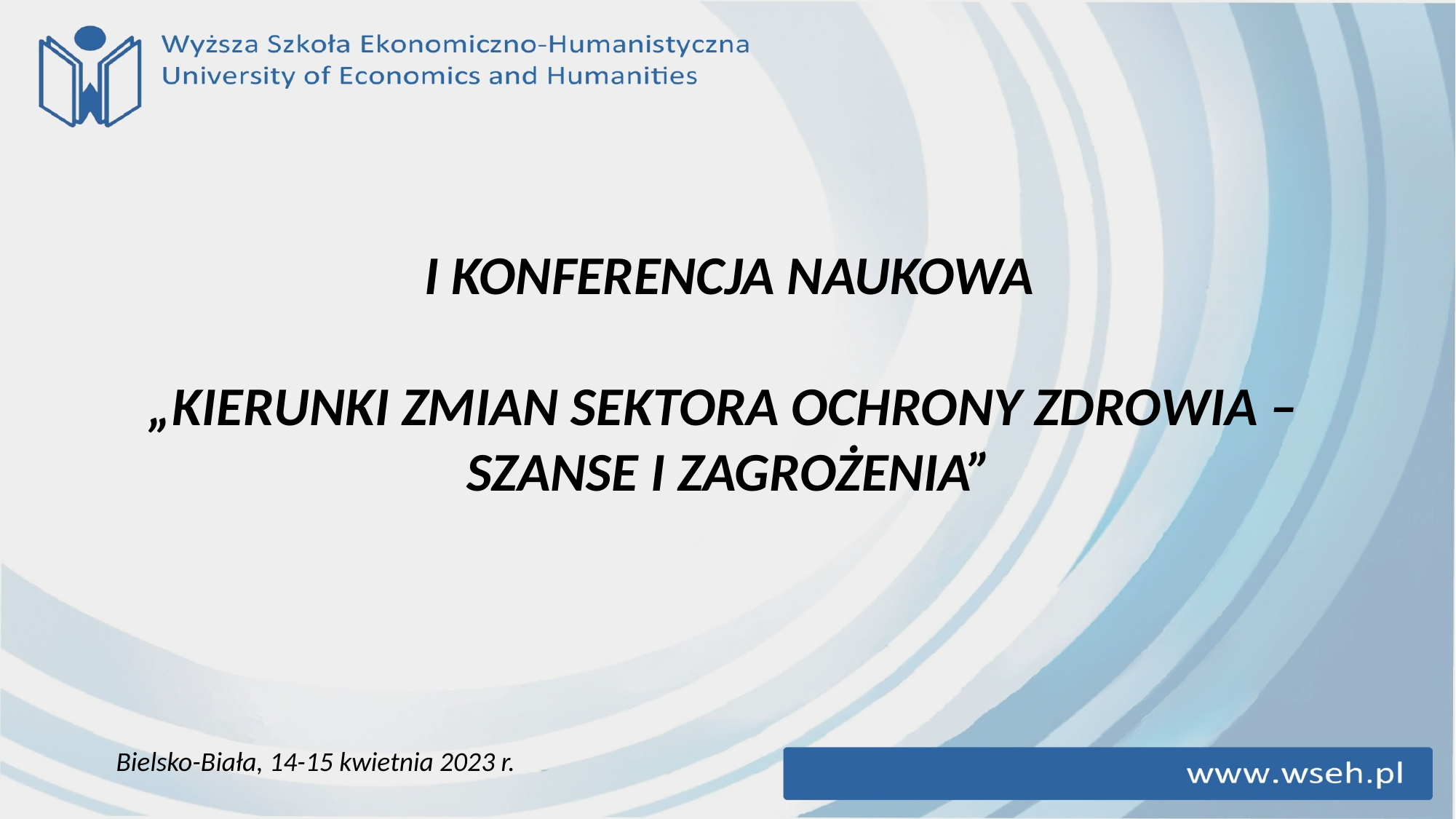

I KONFERENCJA NAUKOWA

„KIERUNKI ZMIAN SEKTORA OCHRONY ZDROWIA –
SZANSE I ZAGROŻENIA”

Bielsko-Biała, 14-15 kwietnia 2023 r.